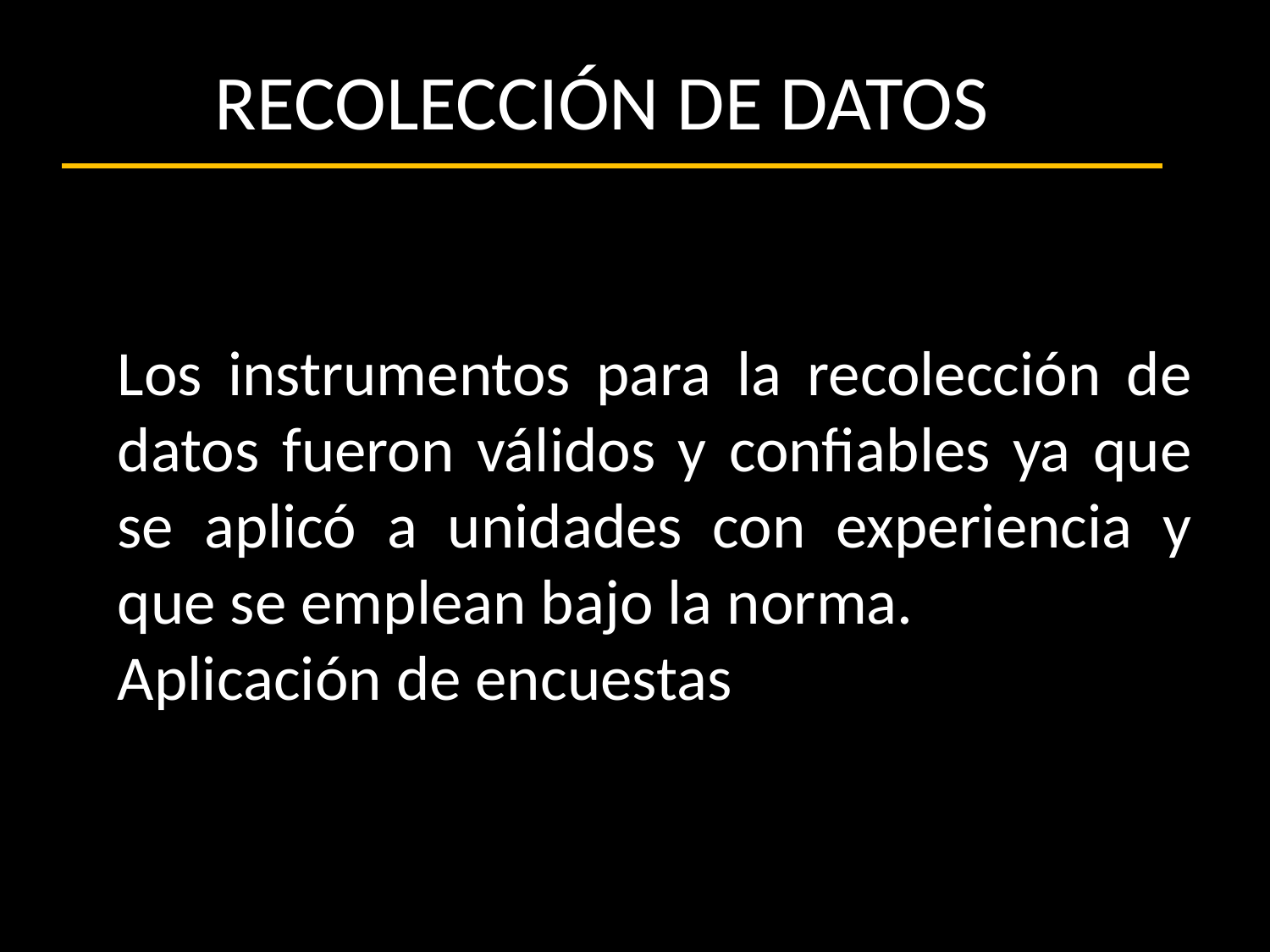

# RECOLECCIÓN DE DATOS
Los instrumentos para la recolección de datos fueron válidos y confiables ya que se aplicó a unidades con experiencia y que se emplean bajo la norma.
Aplicación de encuestas